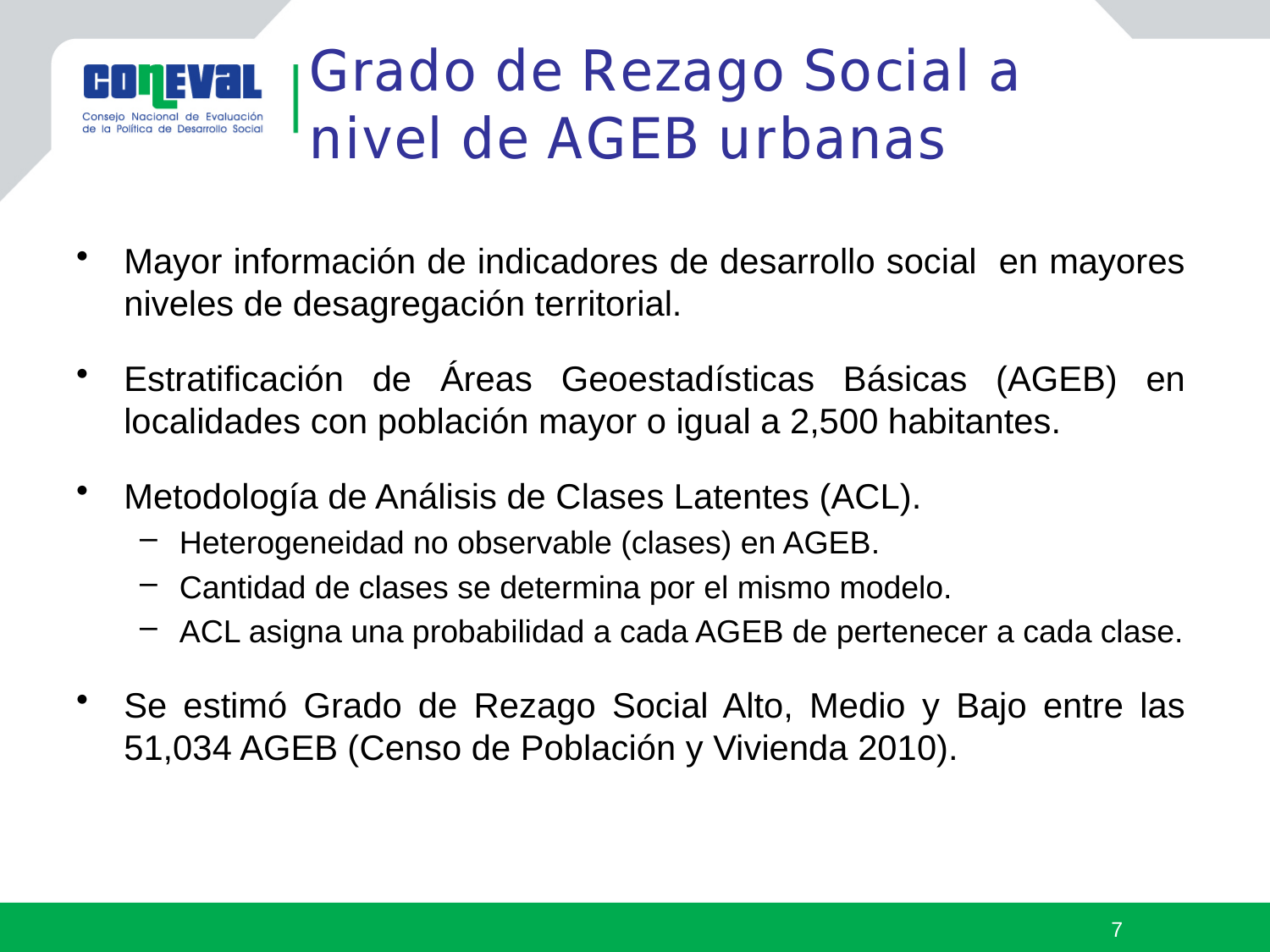

Grado de Rezago Social a nivel de AGEB urbanas
Mayor información de indicadores de desarrollo social  en mayores niveles de desagregación territorial.

Estratificación de Áreas Geoestadísticas Básicas (AGEB) en localidades con población mayor o igual a 2,500 habitantes.

Metodología de Análisis de Clases Latentes (ACL).
Heterogeneidad no observable (clases) en AGEB.
Cantidad de clases se determina por el mismo modelo.
ACL asigna una probabilidad a cada AGEB de pertenecer a cada clase.

Se estimó Grado de Rezago Social Alto, Medio y Bajo entre las 51,034 AGEB (Censo de Población y Vivienda 2010).
7